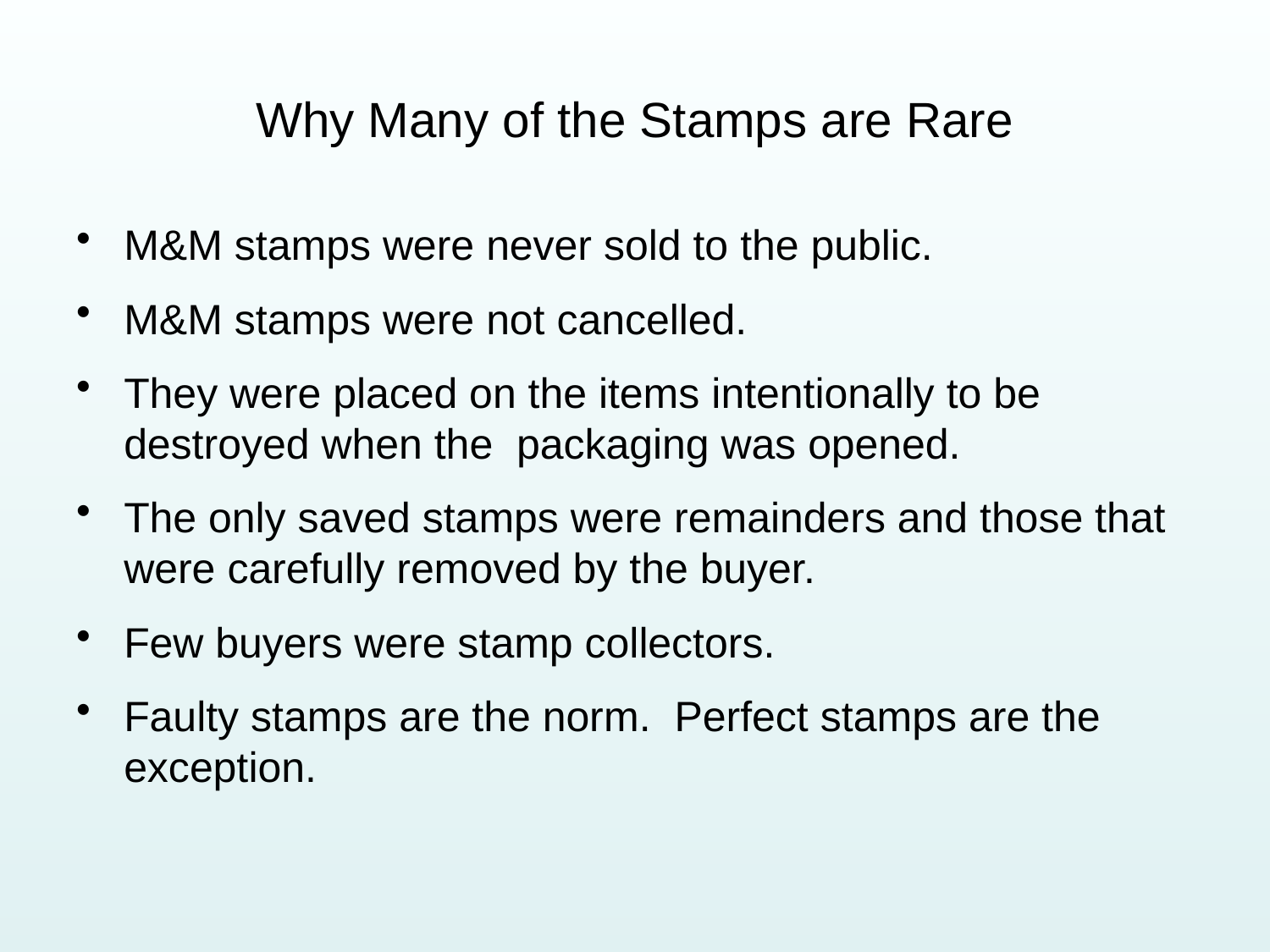

# Why Many of the Stamps are Rare
M&M stamps were never sold to the public.

M&M stamps were not cancelled.

They were placed on the items intentionally to be destroyed when the  packaging was opened.

The only saved stamps were remainders and those that were carefully removed by the buyer.

Few buyers were stamp collectors.

Faulty stamps are the norm.  Perfect stamps are the exception.